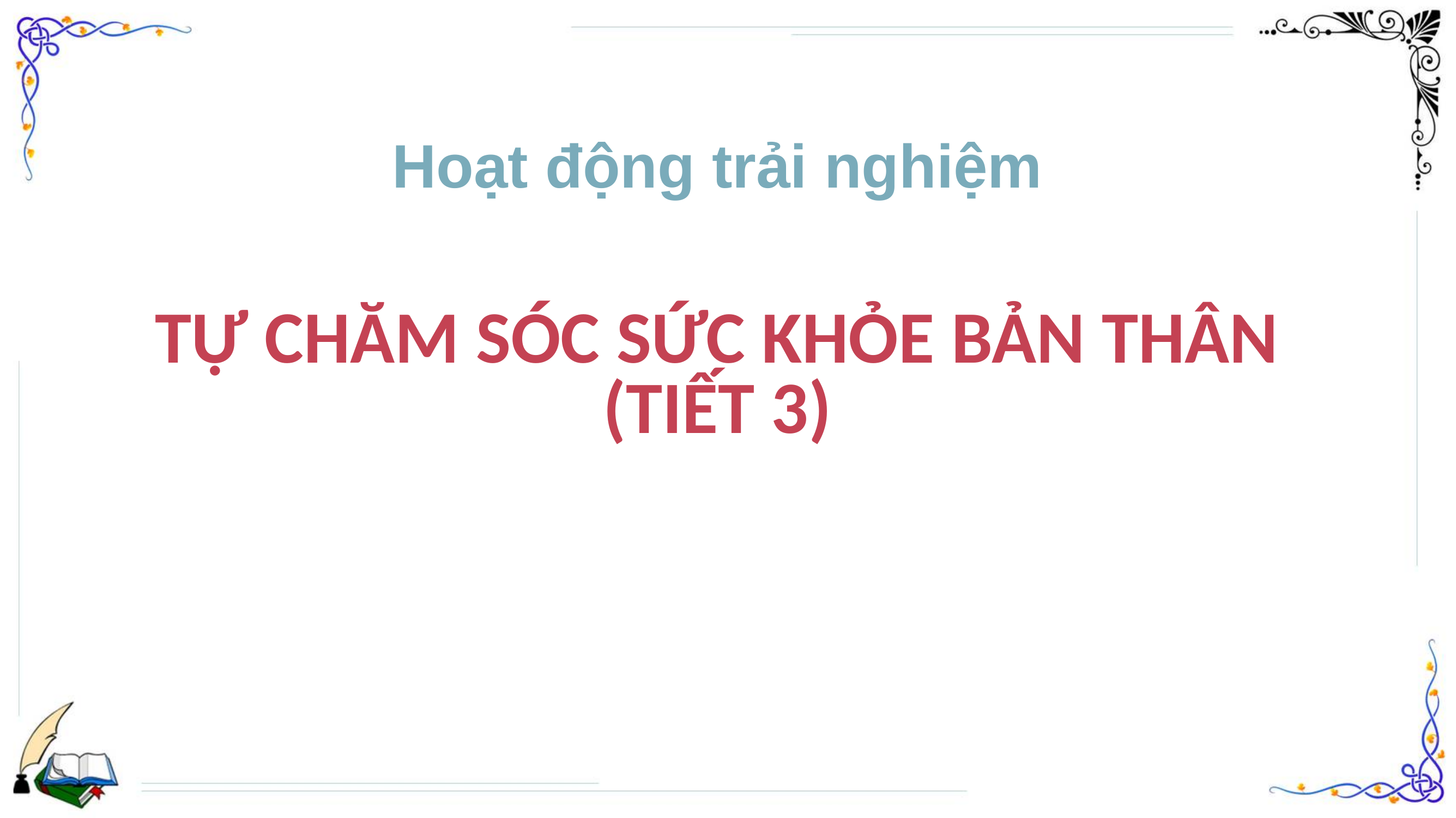

Hoạt động trải nghiệm
TỰ CHĂM SÓC SỨC KHỎE BẢN THÂN (TIẾT 3)